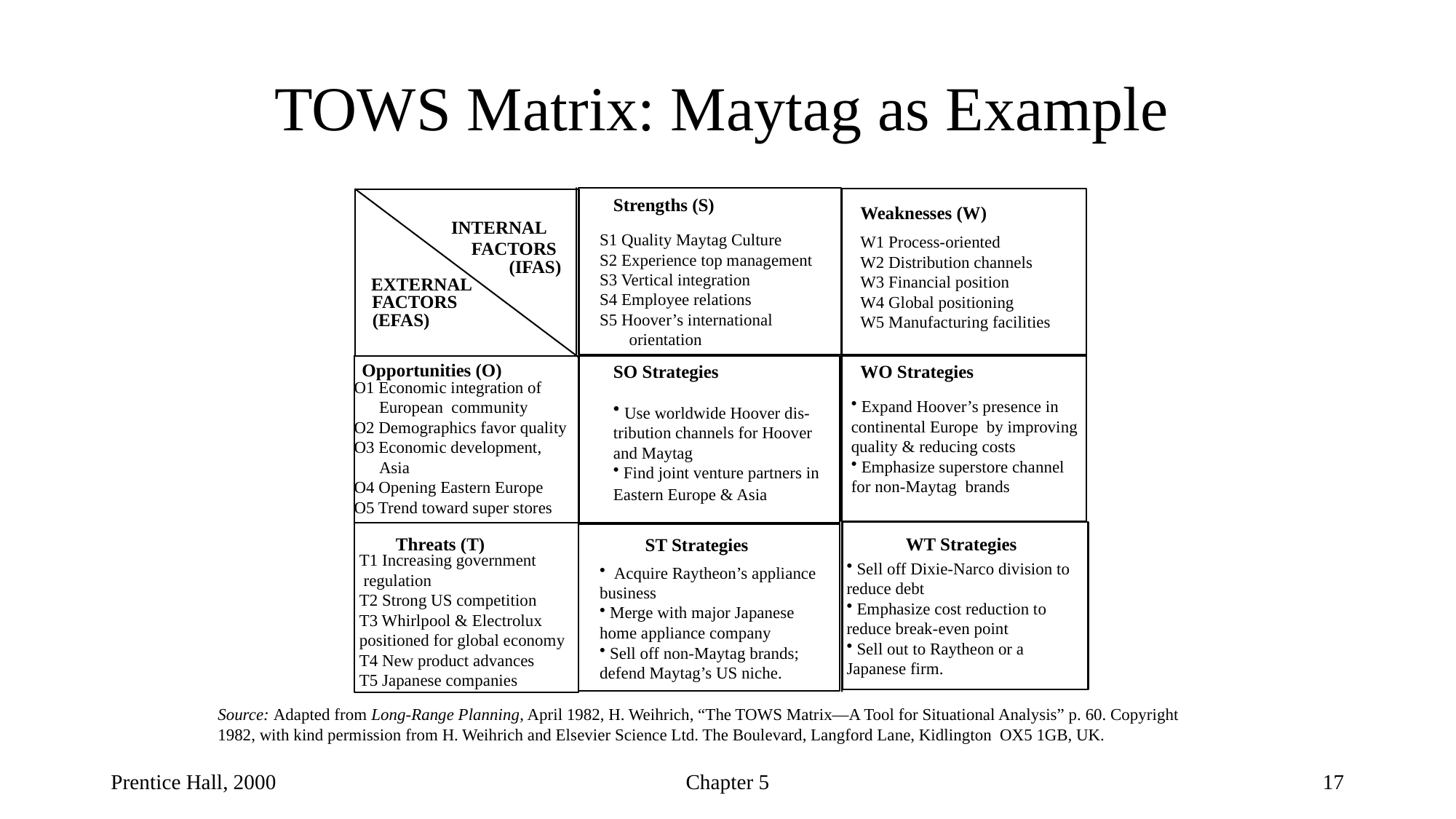

# TOWS Matrix: Maytag as Example

Strengths (S)

Weaknesses (W)
INTERNAL

S1 Quality Maytag Culture
S2 Experience top management
S3 Vertical integration
S4 Employee relations
S5 Hoover’s international
       orientation

W1 Process-oriented
W2 Distribution channels
W3 Financial position
W4 Global positioning
W5 Manufacturing facilities

FACTORS

(IFAS)
EXTERNAL

FACTORS

(EFAS)
Opportunities (O)
SO Strategies

WO Strategies

O1 Economic integration of
      European  community
O2 Demographics favor quality
O3 Economic development,
      Asia
O4 Opening Eastern Europe
O5 Trend toward super stores

Expand  Hoover’s presence in continental  Europe by improving quality & reducing costs
Emphasize superstore channel for all non-Maytag brands
 Expand Hoover’s presence in  continental Europe  by improving quality & reducing costs
 Emphasize superstore channel for non-Maytag  brands
 Use worldwide Hoover dis-
tribution channels for Hoover
and Maytag
 Find joint venture partners in
Eastern Europe & Asia

Threats (T)
WT Strategies
ST Strategies
T1 Increasing government
 regulation
T2 Strong US competition
T3 Whirlpool & Electrolux
positioned for global economy
T4 New product advances
T5 Japanese companies

 Sell off Dixie-Narco division to
reduce debt
 Emphasize cost reduction to reduce break-even point
 Sell out to Raytheon or a
Japanese firm.
  Acquire Raytheon’s appliance business
 Merge with major Japanese home appliance company
 Sell off non-Maytag brands; defend Maytag’s US niche.

Source: Adapted from Long-Range Planning, April 1982, H. Weihrich, “The TOWS Matrix—A Tool for Situational Analysis” p. 60. Copyright 1982, with kind permission from H. Weihrich and Elsevier Science Ltd. The Boulevard, Langford Lane, Kidlington  OX5 1GB, UK.
Prentice Hall, 2000
Chapter 5
17